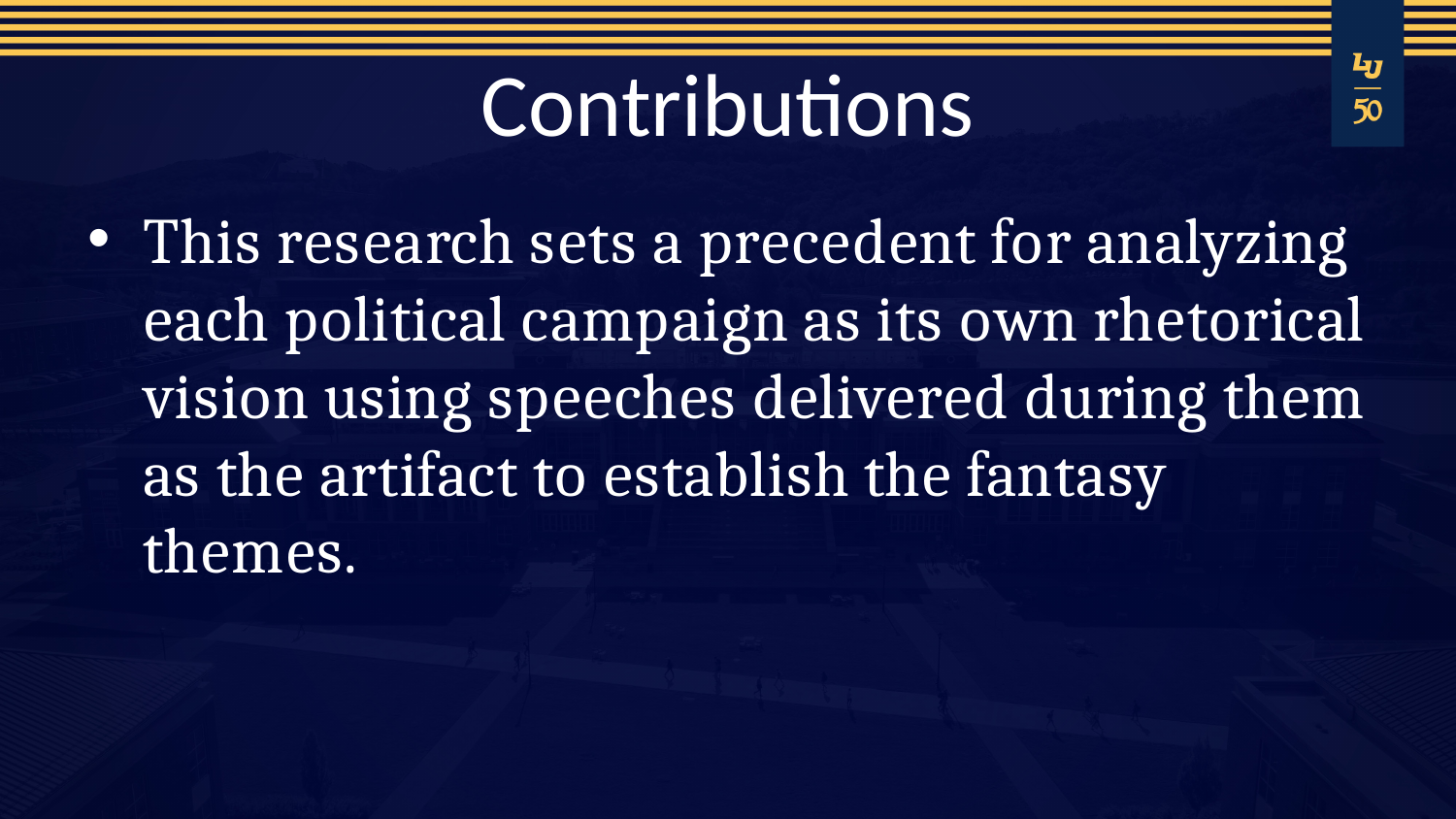

# Contributions
This research sets a precedent for analyzing each political campaign as its own rhetorical vision using speeches delivered during them as the artifact to establish the fantasy themes.